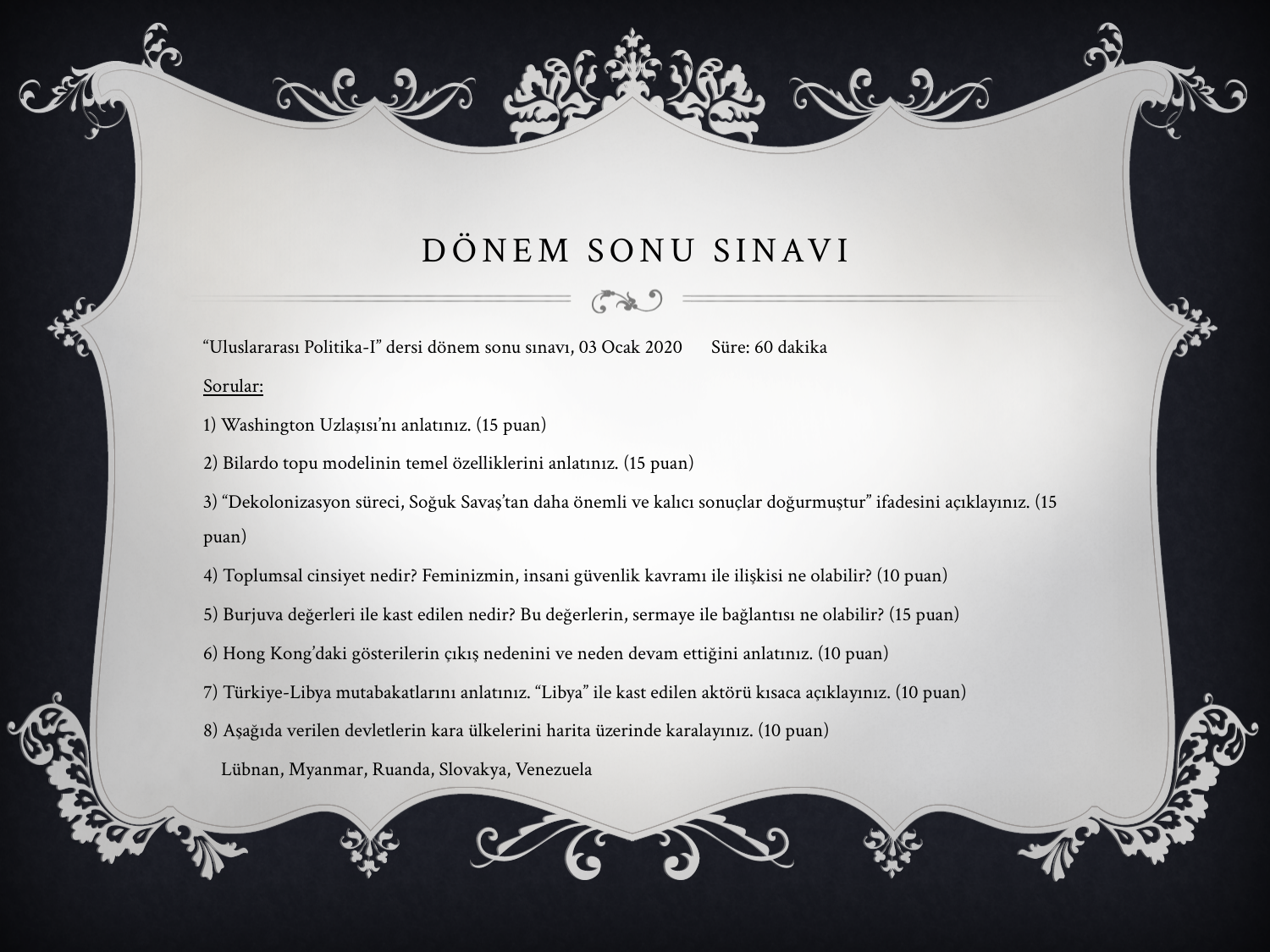

# Dönem Sonu SINAVI
“Uluslararası Politika-I” dersi dönem sonu sınavı, 03 Ocak 2020	Süre: 60 dakika
Sorular:
1) Washington Uzlaşısı’nı anlatınız. (15 puan)
2) Bilardo topu modelinin temel özelliklerini anlatınız. (15 puan)
3) “Dekolonizasyon süreci, Soğuk Savaş’tan daha önemli ve kalıcı sonuçlar doğurmuştur” ifadesini açıklayınız. (15 puan)
4) Toplumsal cinsiyet nedir? Feminizmin, insani güvenlik kavramı ile ilişkisi ne olabilir? (10 puan)
5) Burjuva değerleri ile kast edilen nedir? Bu değerlerin, sermaye ile bağlantısı ne olabilir? (15 puan)
6) Hong Kong’daki gösterilerin çıkış nedenini ve neden devam ettiğini anlatınız. (10 puan)
7) Türkiye-Libya mutabakatlarını anlatınız. “Libya” ile kast edilen aktörü kısaca açıklayınız. (10 puan)
8) Aşağıda verilen devletlerin kara ülkelerini harita üzerinde karalayınız. (10 puan)
    Lübnan, Myanmar, Ruanda, Slovakya, Venezuela